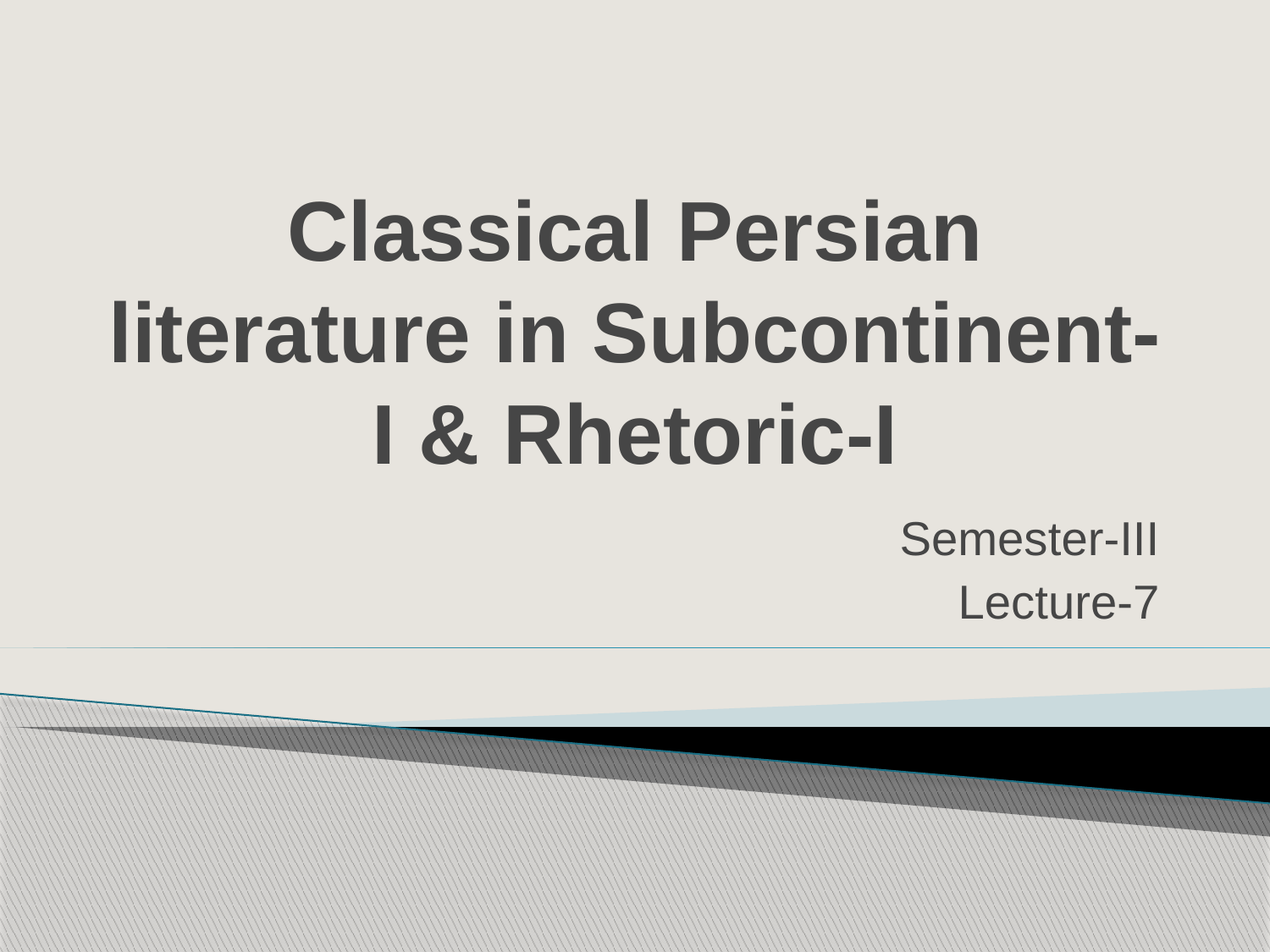

# Classical Persian literature in Subcontinent-I & Rhetoric-I
Semester-III
Lecture-7